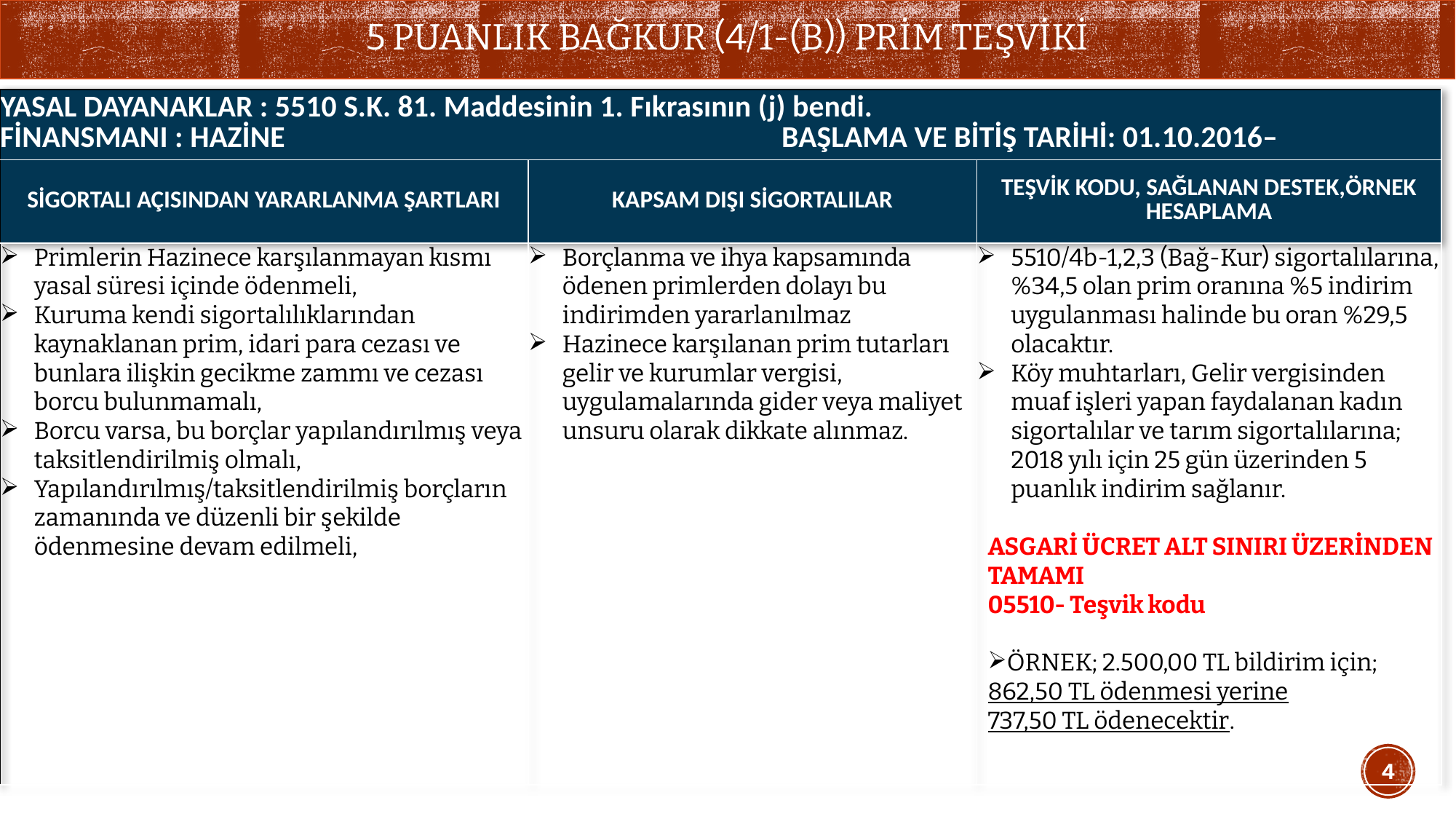

# 5 PUANLIK BAĞKUR (4/1-(b)) PRİM TEŞVİKİ
| YASAL DAYANAKLAR : 5510 S.K. 81. Maddesinin 1. Fıkrasının (j) bendi. FİNANSMANI : HAZİNE BAŞLAMA VE BİTİŞ TARİHİ: 01.10.2016– |  |  |
| --- | --- | --- |
| SİGORTALI AÇISINDAN YARARLANMA ŞARTLARI | KAPSAM DIŞI SİGORTALILAR | TEŞVİK KODU, SAĞLANAN DESTEK,ÖRNEK HESAPLAMA |
| Primlerin Hazinece karşılanmayan kısmı yasal süresi içinde ödenmeli, Kuruma kendi sigortalılıklarından kaynaklanan prim, idari para cezası ve bunlara ilişkin gecikme zammı ve cezası borcu bulunmamalı, Borcu varsa, bu borçlar yapılandırılmış veya taksitlendirilmiş olmalı, Yapılandırılmış/taksitlendirilmiş borçların zamanında ve düzenli bir şekilde ödenmesine devam edilmeli, | Borçlanma ve ihya kapsamında ödenen primlerden dolayı bu indirimden yararlanılmaz Hazinece karşılanan prim tutarları gelir ve kurumlar vergisi, uygulamalarında gider veya maliyet unsuru olarak dikkate alınmaz. | 5510/4b-1,2,3 (Bağ-Kur) sigortalılarına, %34,5 olan prim oranına %5 indirim uygulanması halinde bu oran %29,5 olacaktır. Köy muhtarları, Gelir vergisinden muaf işleri yapan faydalanan kadın sigortalılar ve tarım sigortalılarına; 2018 yılı için 25 gün üzerinden 5 puanlık indirim sağlanır. ASGARİ ÜCRET ALT SINIRI ÜZERİNDEN TAMAMI 05510- Teşvik kodu ÖRNEK; 2.500,00 TL bildirim için; 862,50 TL ödenmesi yerine 737,50 TL ödenecektir. |
4